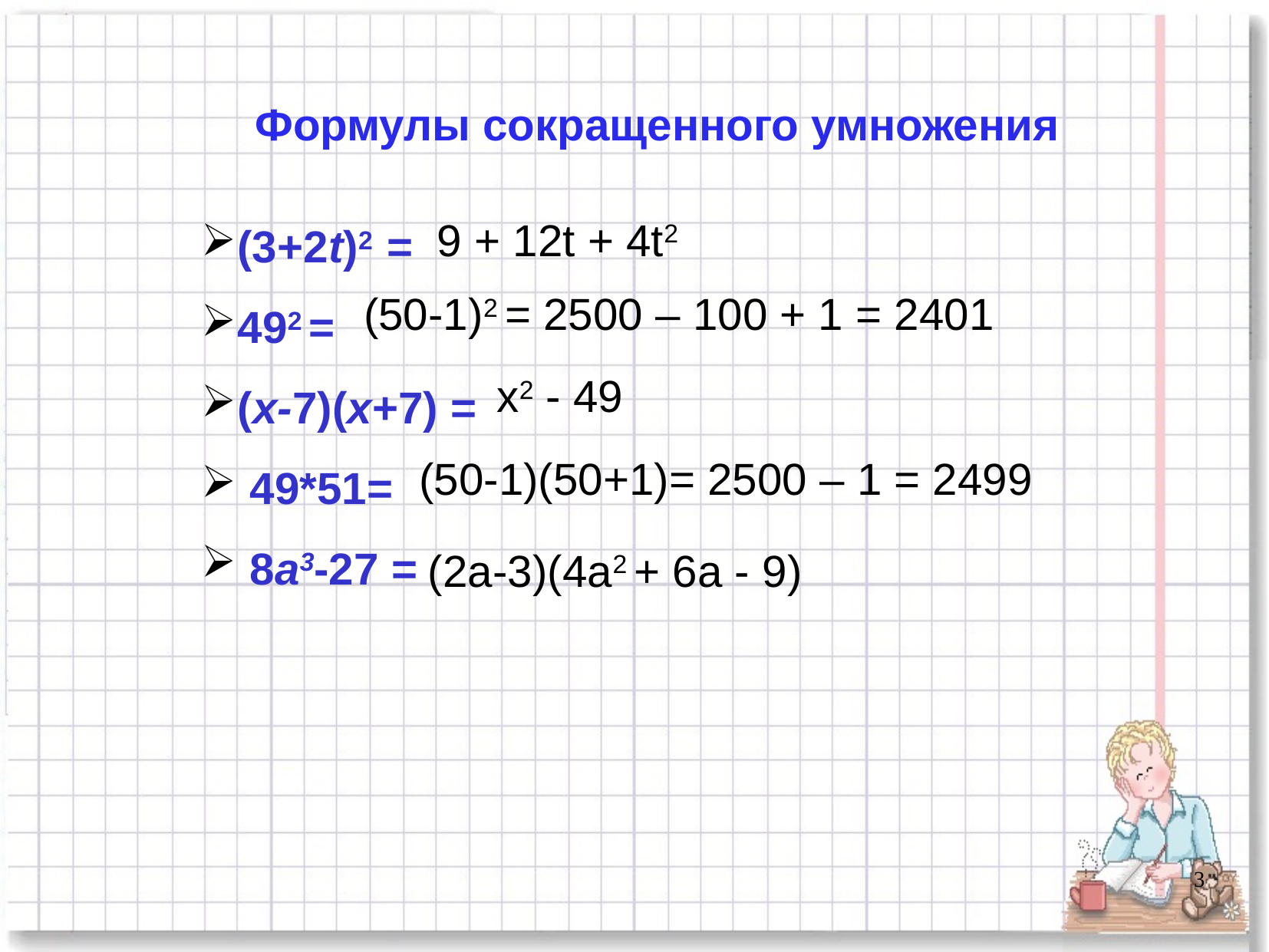

Формулы сокращенного умножения
(3+2t)2  =
492 =
(х-7)(х+7) =
 49*51=
 8а3-27 =
9 + 12t + 4t2
(50-1)2 = 2500 – 100 + 1 = 2401
x2 - 49
(50-1)(50+1)= 2500 – 1 = 2499
(2a-3)(4a2 + 6a - 9)
3